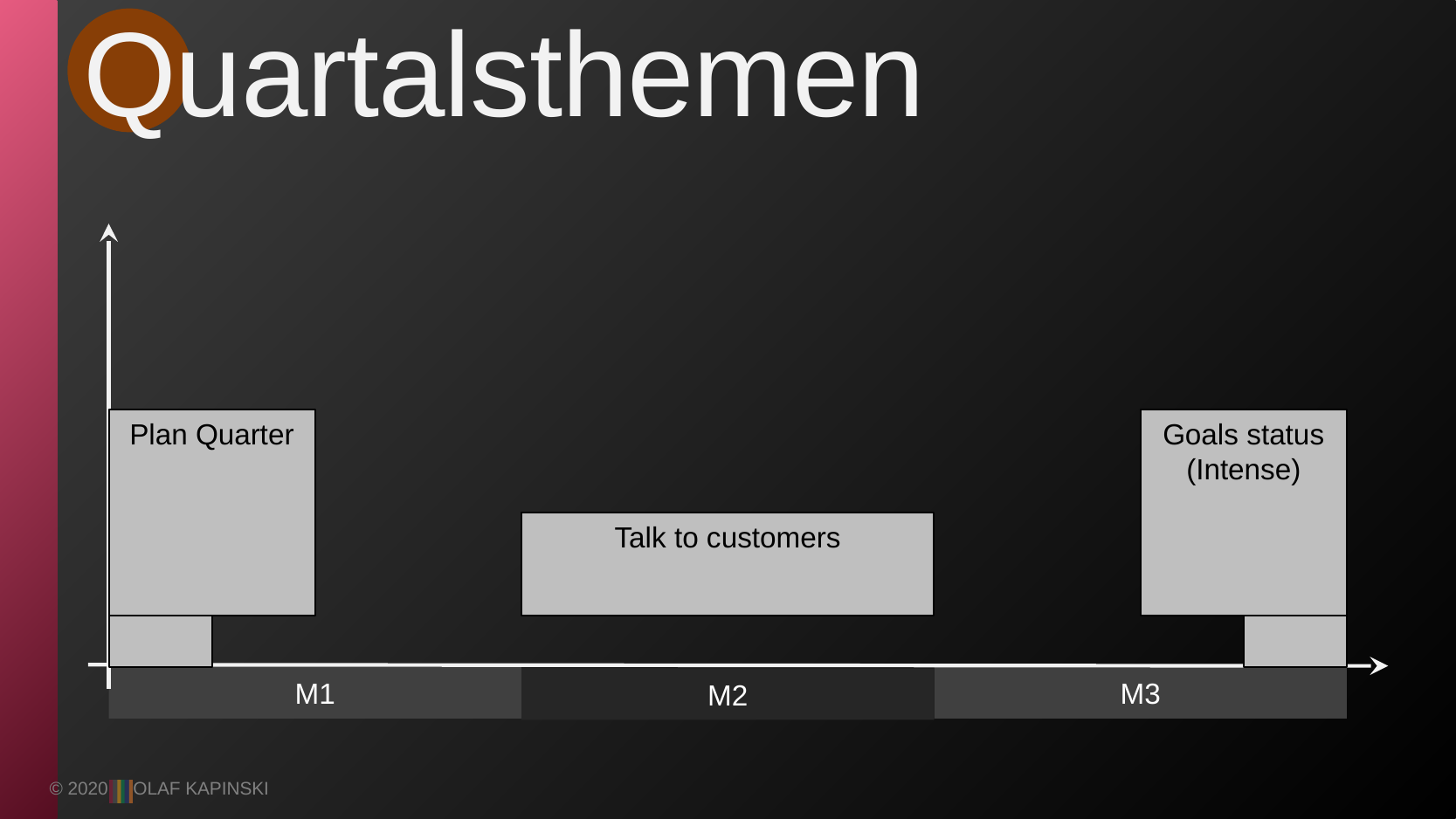

# Quartalsthemen

Plan Quarter
Goals status
(Intense)
Talk to customers

M1
M3
M2